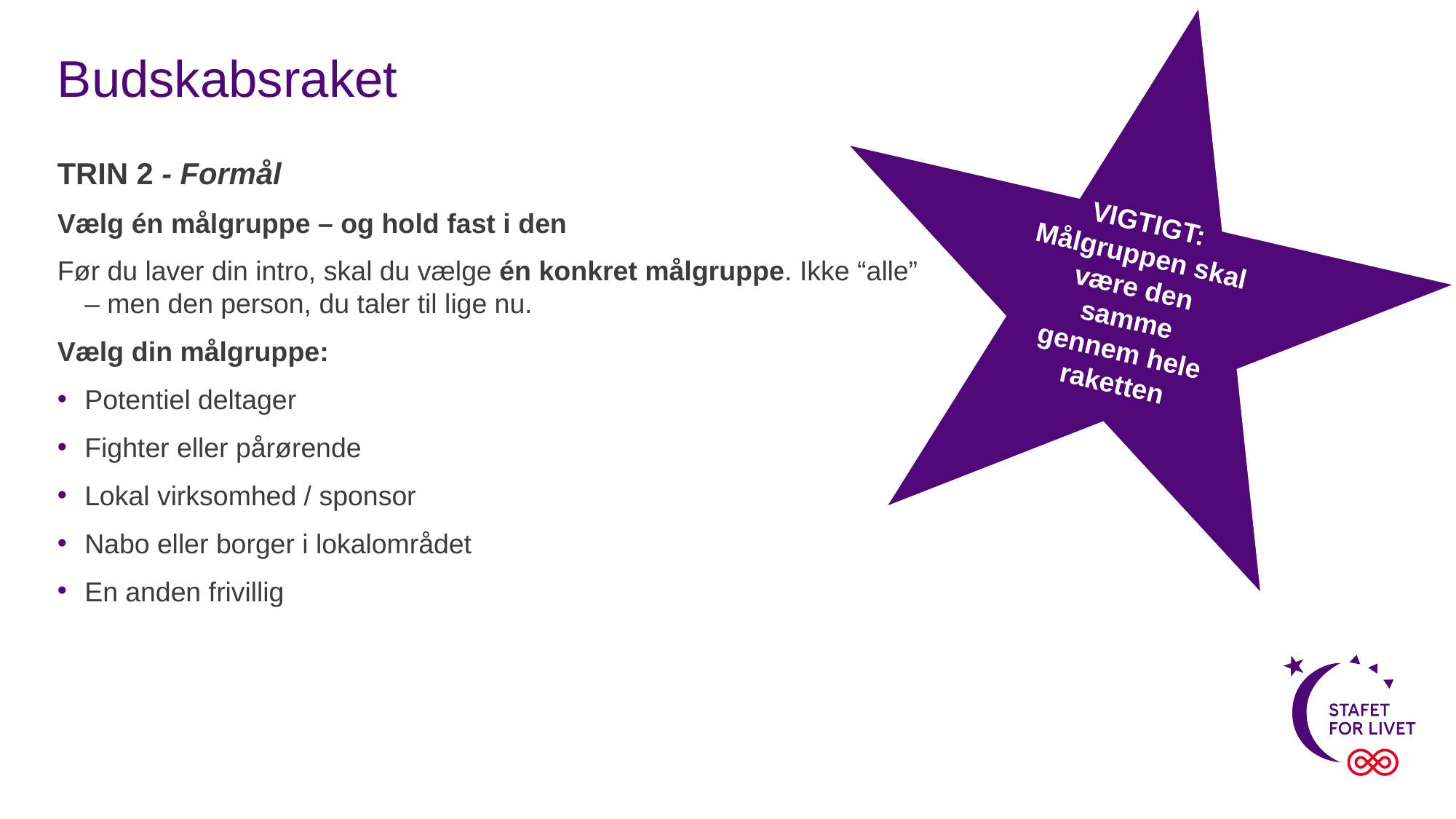

VIGTIGT:
Målgruppen skal være den samme gennem hele raketten

# Budskabsraket
TRIN 2 - Formål
Vælg én målgruppe – og hold fast i den
Før du laver din intro, skal du vælge én konkret målgruppe. Ikke “alle” – men den person, du taler til lige nu.
Vælg din målgruppe:
Potentiel deltager
Fighter eller pårørende
Lokal virksomhed / sponsor
Nabo eller borger i lokalområdet
En anden frivillig